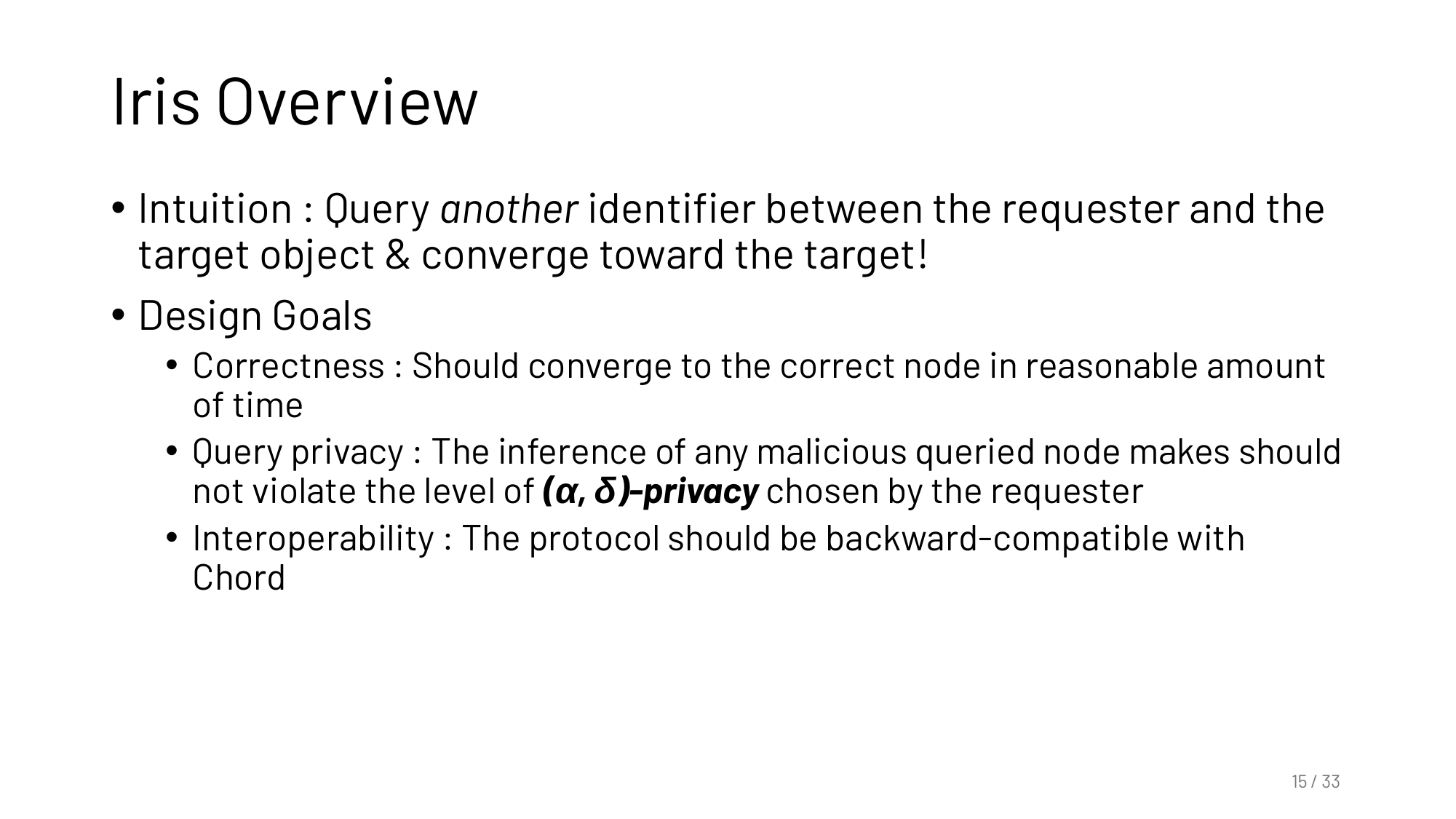

# Iris Overview
Intuition : Query another identifier between the requester and the target object & converge toward the target!
Design Goals
Correctness : Should converge to the correct node in reasonable amount of time
Query privacy : The inference of any malicious queried node makes should not violate the level of (α, δ)-privacy chosen by the requester
Interoperability : The protocol should be backward-compatible with Chord

15 / 33